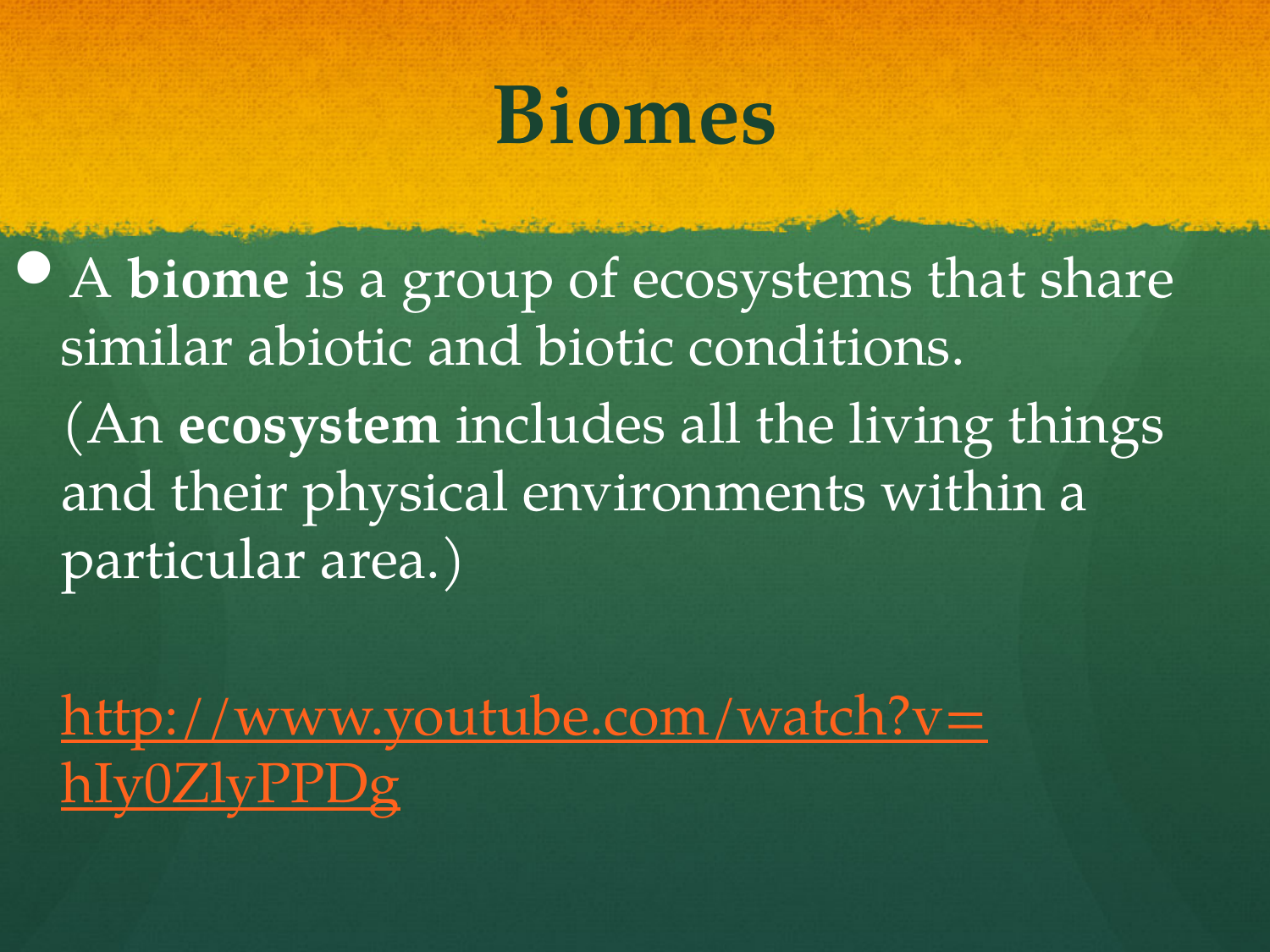

# Biomes
A biome is a group of ecosystems that share similar abiotic and biotic conditions.
(An ecosystem includes all the living things and their physical environments within a particular area.)

http://www.youtube.com/watch?v=hIy0ZlyPPDg